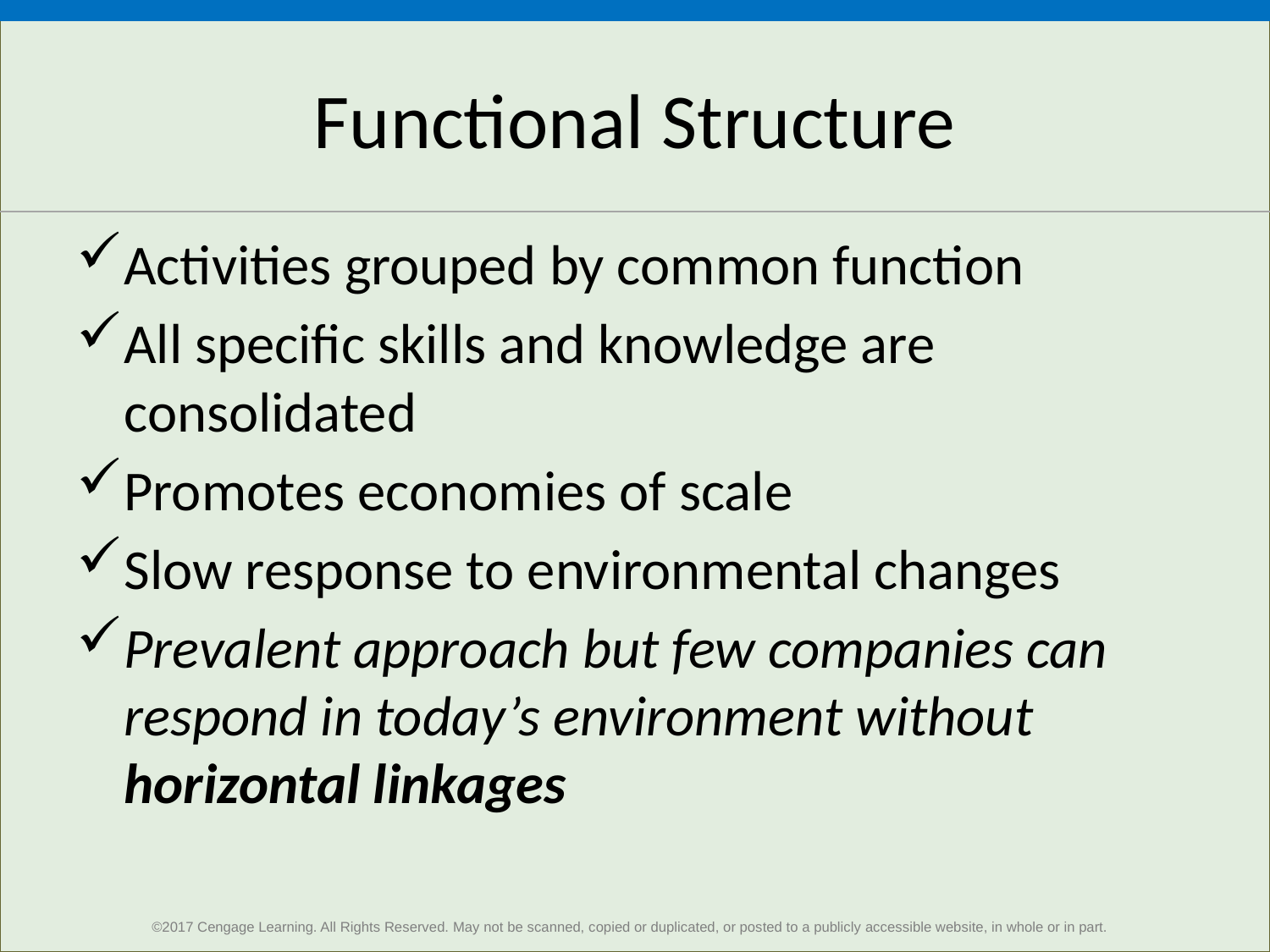

# Functional Structure
Activities grouped by common function
All specific skills and knowledge are consolidated
Promotes economies of scale
Slow response to environmental changes
Prevalent approach but few companies can respond in today’s environment without horizontal linkages
14
©2017 Cengage Learning. All Rights Reserved. May not be scanned, copied or duplicated, or posted to a publicly accessible website, in whole or in part.